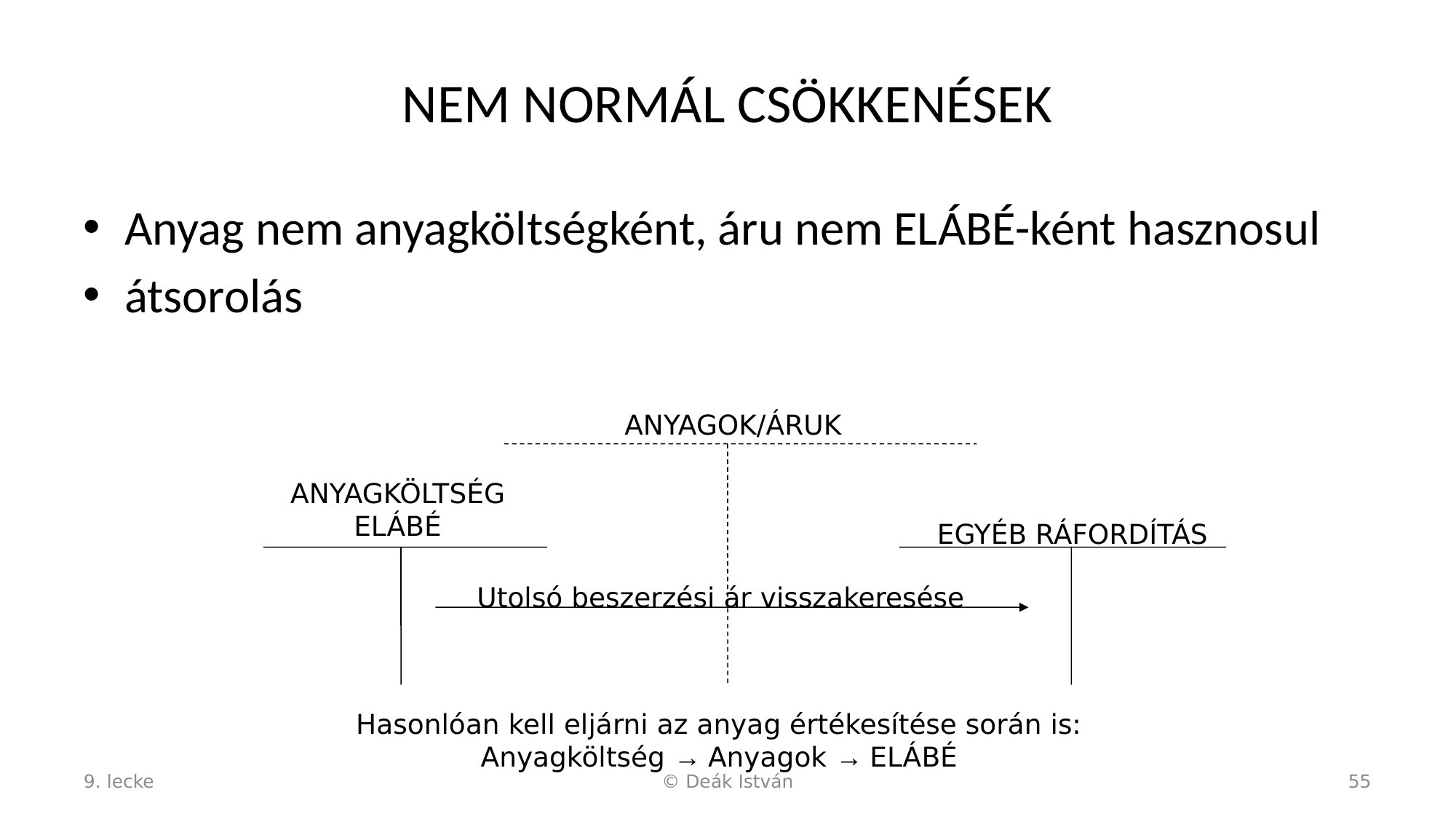

# NEM NORMÁL CSÖKKENÉSEK
Anyag nem anyagköltségként, áru nem ELÁBÉ-ként hasznosul
átsorolás
ANYAGOK/ÁRUK

ANYAGKÖLTSÉG
ELÁBÉ
EGYÉB RÁFORDÍTÁS

Utolsó beszerzési ár visszakeresése

Hasonlóan kell eljárni az anyag értékesítése során is:
Anyagköltség → Anyagok → ELÁBÉ
9. lecke
© Deák István
55